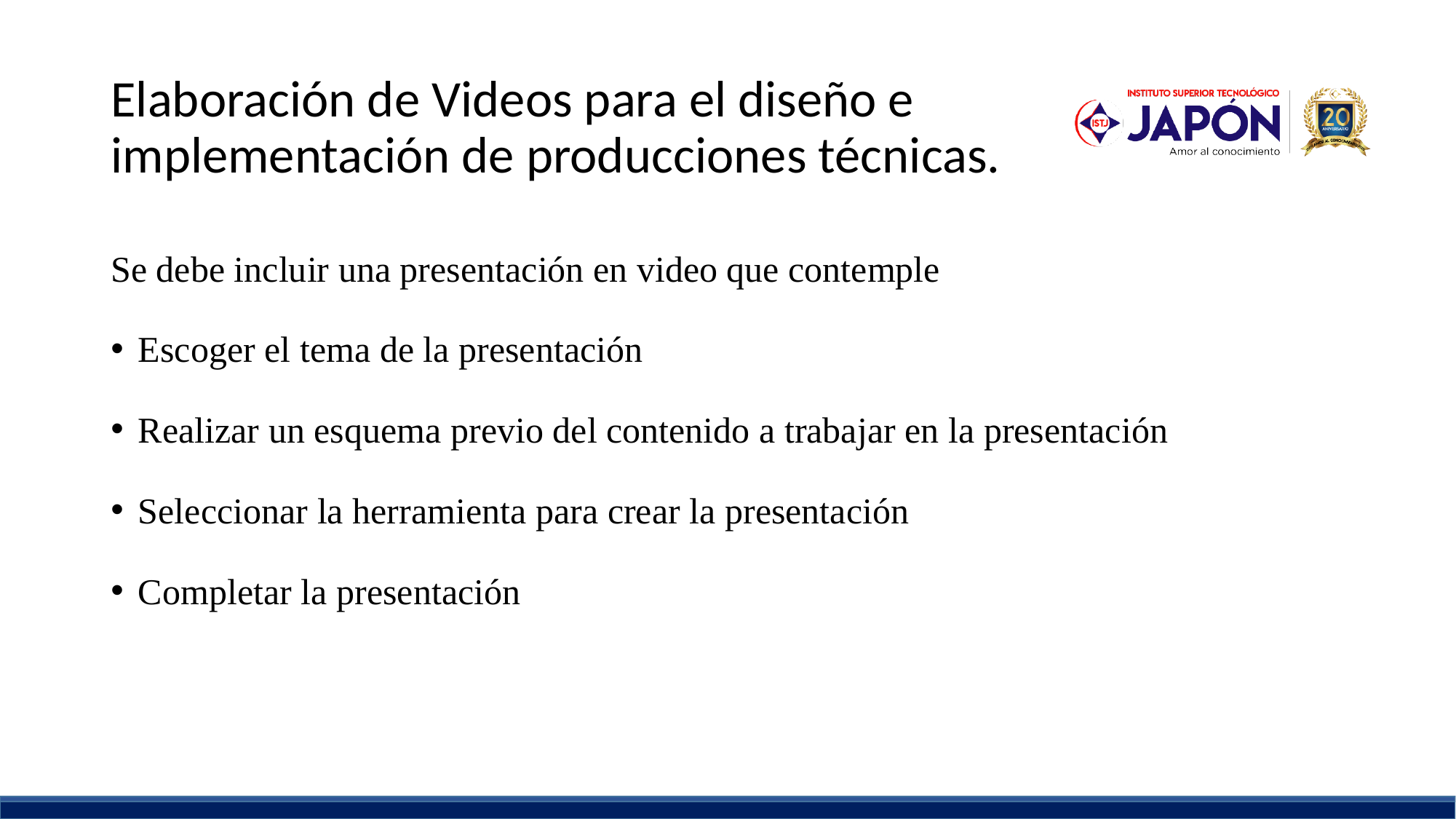

# Elaboración de Videos para el diseño e implementación de producciones técnicas.
Se debe incluir una presentación en video que contemple
Escoger el tema de la presentación
Realizar un esquema previo del contenido a trabajar en la presentación
Seleccionar la herramienta para crear la presentación
Completar la presentación